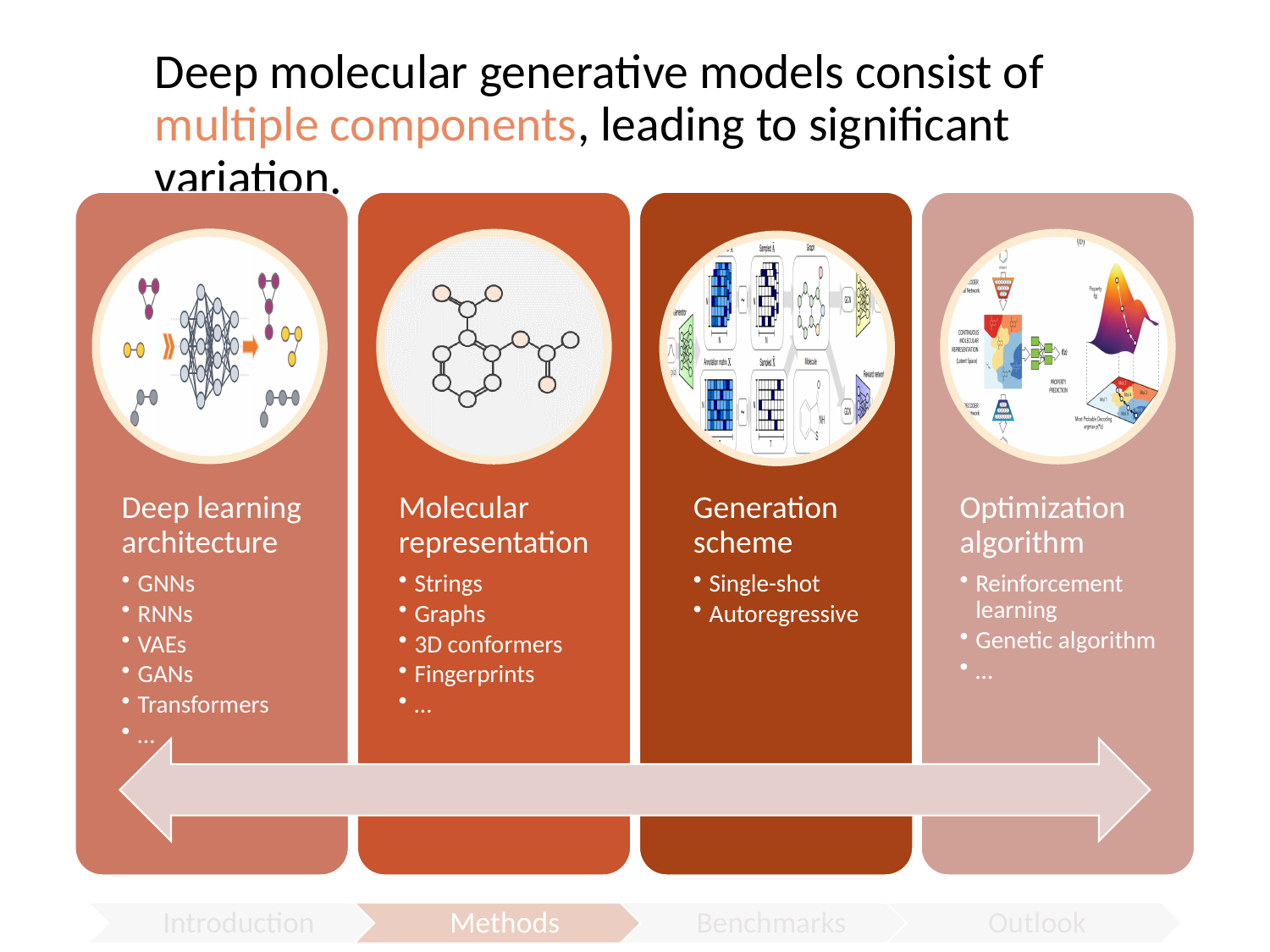

# Deep molecular generative models consist of multiple components, leading to significant variation.
Generation scheme
Single-shot
Autoregressive
Molecular representation
Strings
Graphs
3D conformers
Fingerprints
…
Deep learning architecture
GNNs
RNNs
VAEs
GANs
Transformers
…
Optimization algorithm
Reinforcement learning
Genetic algorithm
…
Introduction
Methods
Benchmarks
Outlook